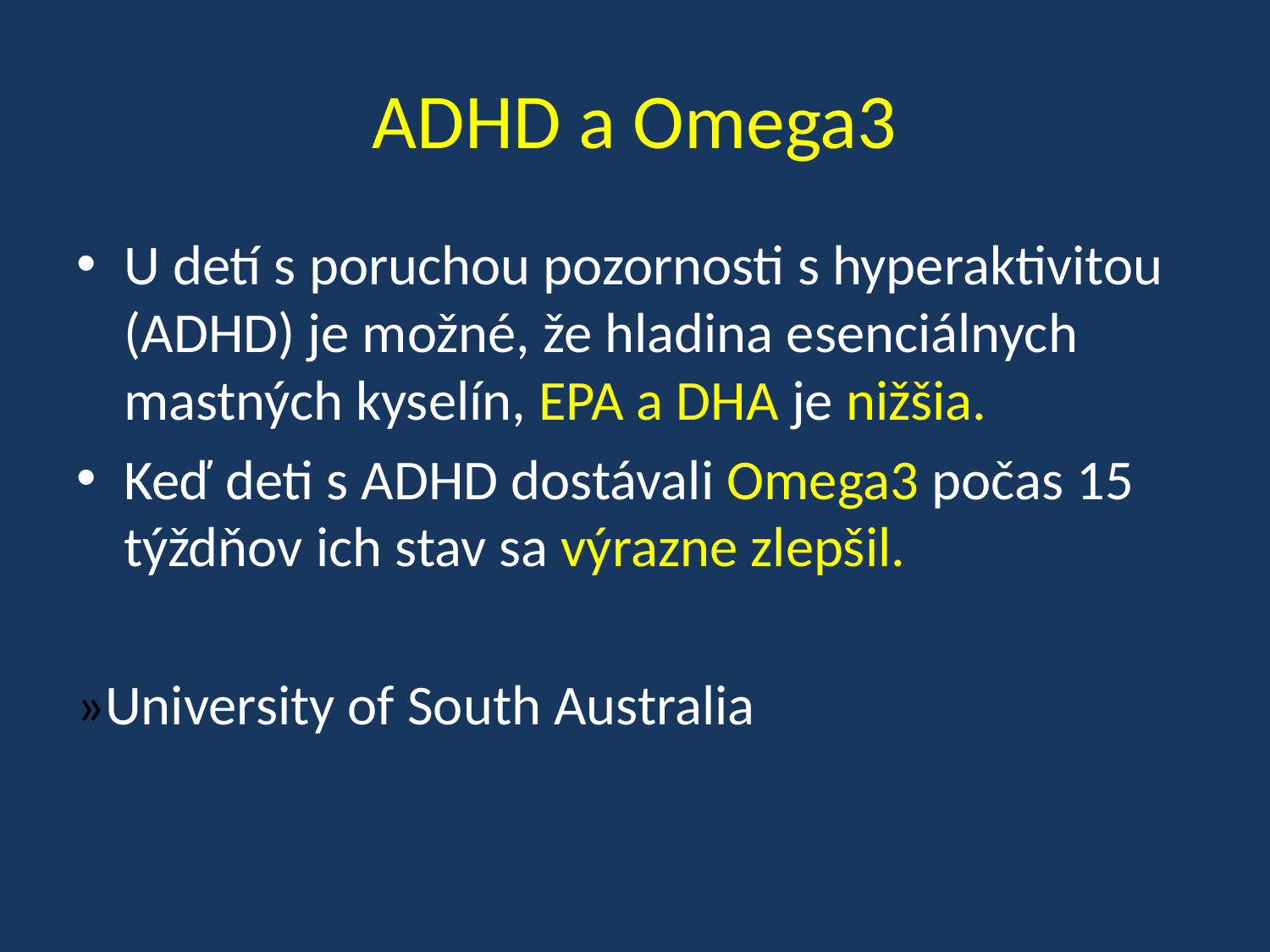

# ADHD a Omega3
U detí s poruchou pozornosti s hyperaktivitou (ADHD) je možné, že hladina esenciálnych mastných kyselín, EPA a DHA je nižšia.
Keď deti s ADHD dostávali Omega3 počas 15 týždňov ich stav sa výrazne zlepšil.

»University of South Australia